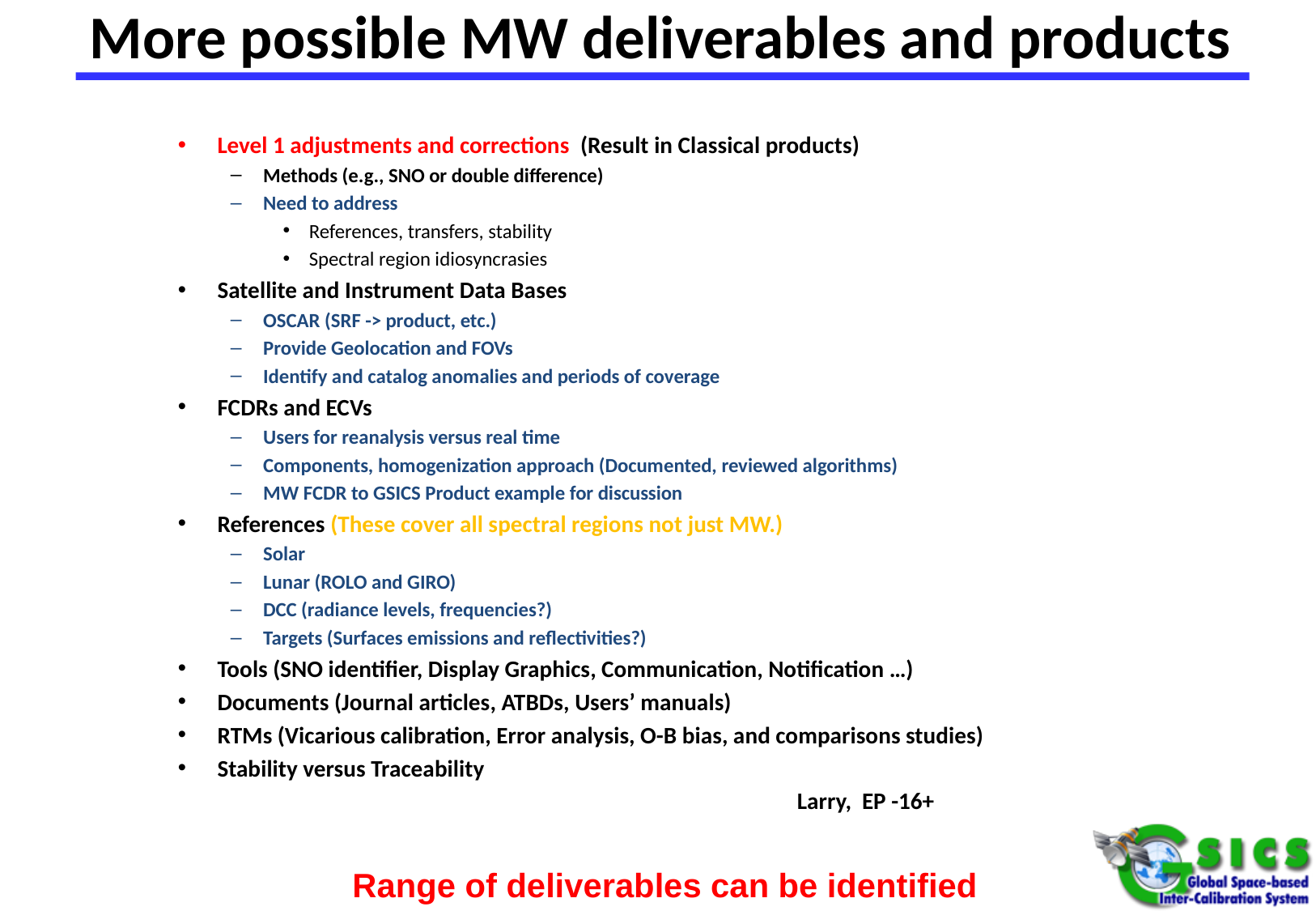

# More possible MW deliverables and products
Level 1 adjustments and corrections  (Result in Classical products)
Methods (e.g., SNO or double difference)
Need to address
References, transfers, stability
Spectral region idiosyncrasies
Satellite and Instrument Data Bases
OSCAR (SRF -> product, etc.)
Provide Geolocation and FOVs
Identify and catalog anomalies and periods of coverage
FCDRs and ECVs
Users for reanalysis versus real time
Components, homogenization approach (Documented, reviewed algorithms)
MW FCDR to GSICS Product example for discussion
References (These cover all spectral regions not just MW.)
Solar
Lunar (ROLO and GIRO)
DCC (radiance levels, frequencies?)
Targets (Surfaces emissions and reflectivities?)
Tools (SNO identifier, Display Graphics, Communication, Notification …)
Documents (Journal articles, ATBDs, Users’ manuals)
RTMs (Vicarious calibration, Error analysis, O-B bias, and comparisons studies)
Stability versus Traceability
                                      Larry,  EP -16+

Range of deliverables can be identified